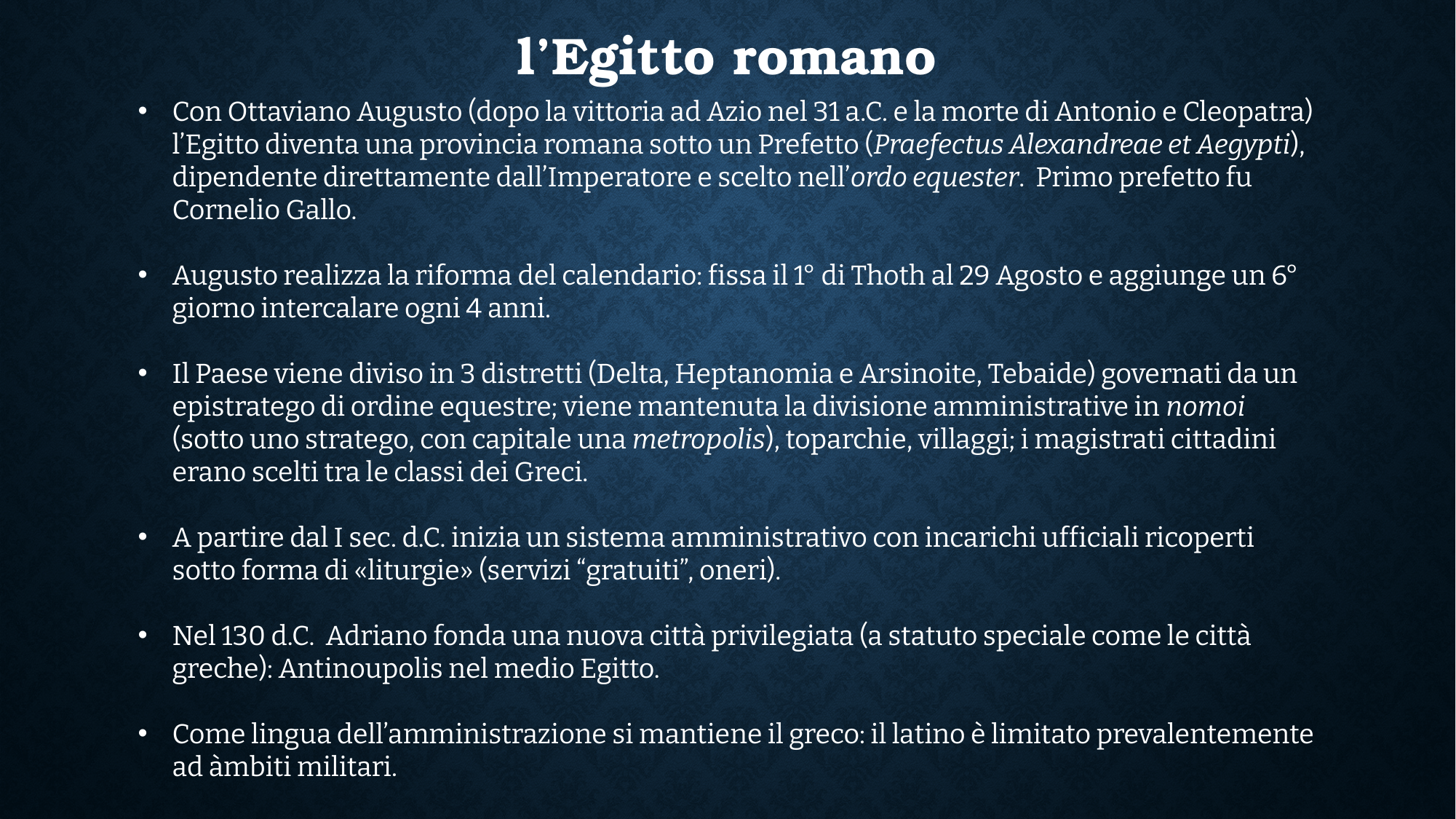

# l’Egitto romano
Con Ottaviano Augusto (dopo la vittoria ad Azio nel 31 a.C. e la morte di Antonio e Cleopatra) l’Egitto diventa una provincia romana sotto un Prefetto (Praefectus Alexandreae et Aegypti), dipendente direttamente dall’Imperatore e scelto nell’ordo equester.  Primo prefetto fu Cornelio Gallo.

Augusto realizza la riforma del calendario: fissa il 1° di Thoth al 29 Agosto e aggiunge un 6° giorno intercalare ogni 4 anni.

Il Paese viene diviso in 3 distretti (Delta, Heptanomia e Arsinoite, Tebaide) governati da un epistratego di ordine equestre; viene mantenuta la divisione amministrative in nomoi (sotto uno stratego, con capitale una metropolis), toparchie, villaggi; i magistrati cittadini erano scelti tra le classi dei Greci.

A partire dal I sec. d.C. inizia un sistema amministrativo con incarichi ufficiali ricoperti sotto forma di «liturgie» (servizi “gratuiti”, oneri).

Nel 130 d.C.  Adriano fonda una nuova città privilegiata (a statuto speciale come le città greche): Antinoupolis nel medio Egitto.

Come lingua dell’amministrazione si mantiene il greco: il latino è limitato prevalentemente ad àmbiti militari.